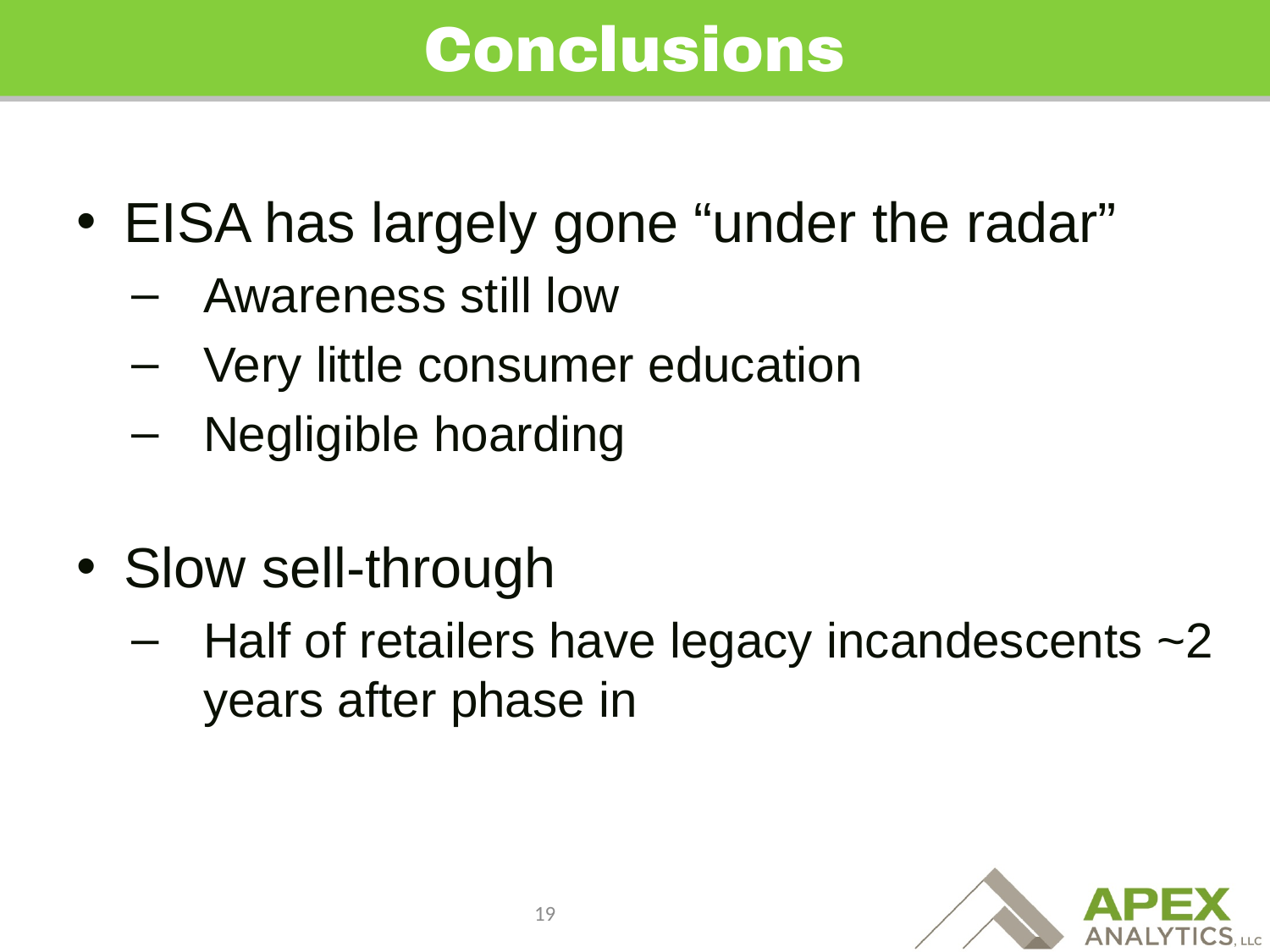

# Conclusions
EISA has largely gone “under the radar”
Awareness still low
Very little consumer education
Negligible hoarding
Slow sell-through
Half of retailers have legacy incandescents ~2 years after phase in
19